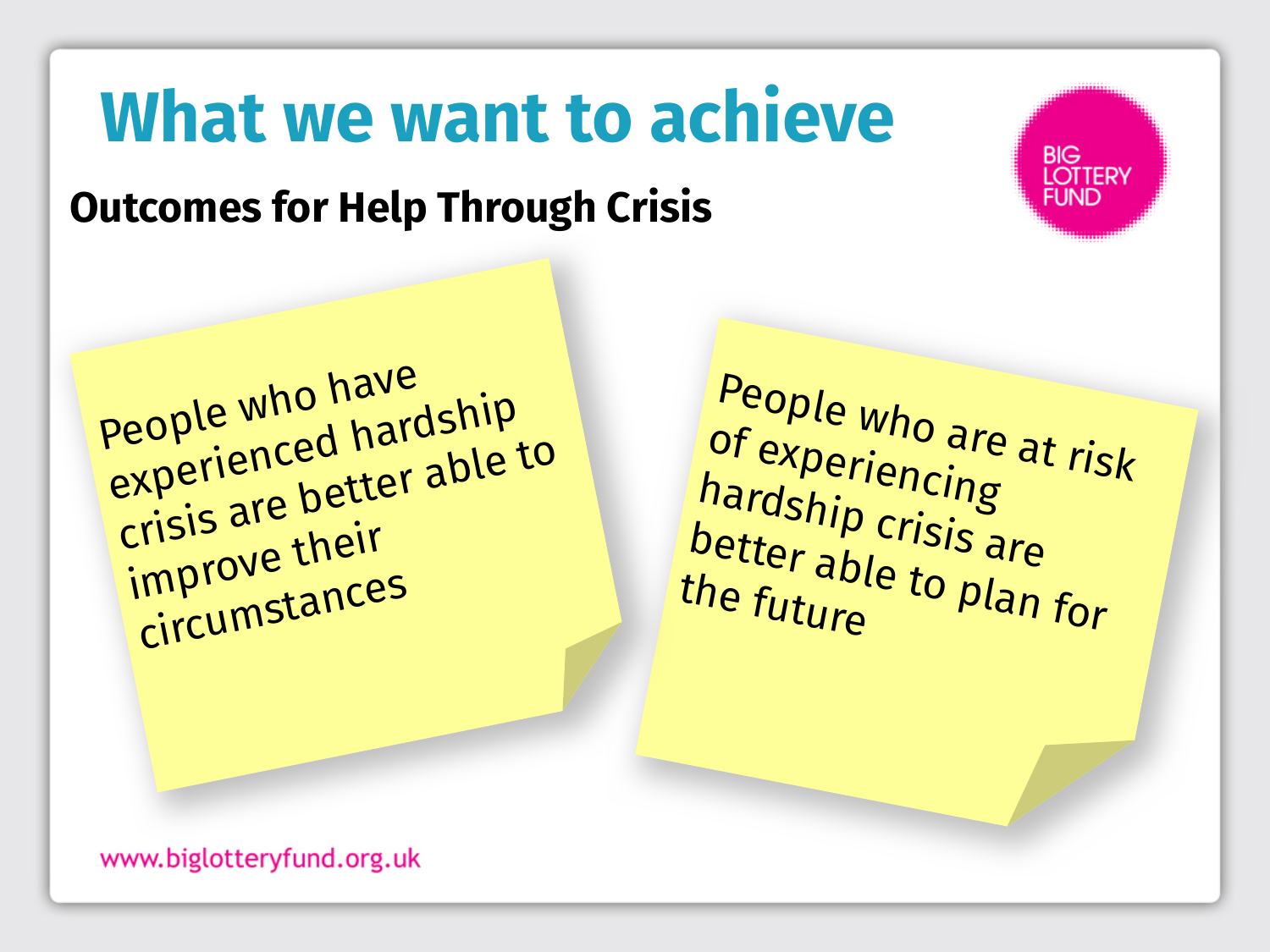

# What we want to achieve
Outcomes for Help Through Crisis
People who have experienced hardship crisis are better able to improve their circumstances
People who are at risk of experiencing hardship crisis are better able to plan for the future